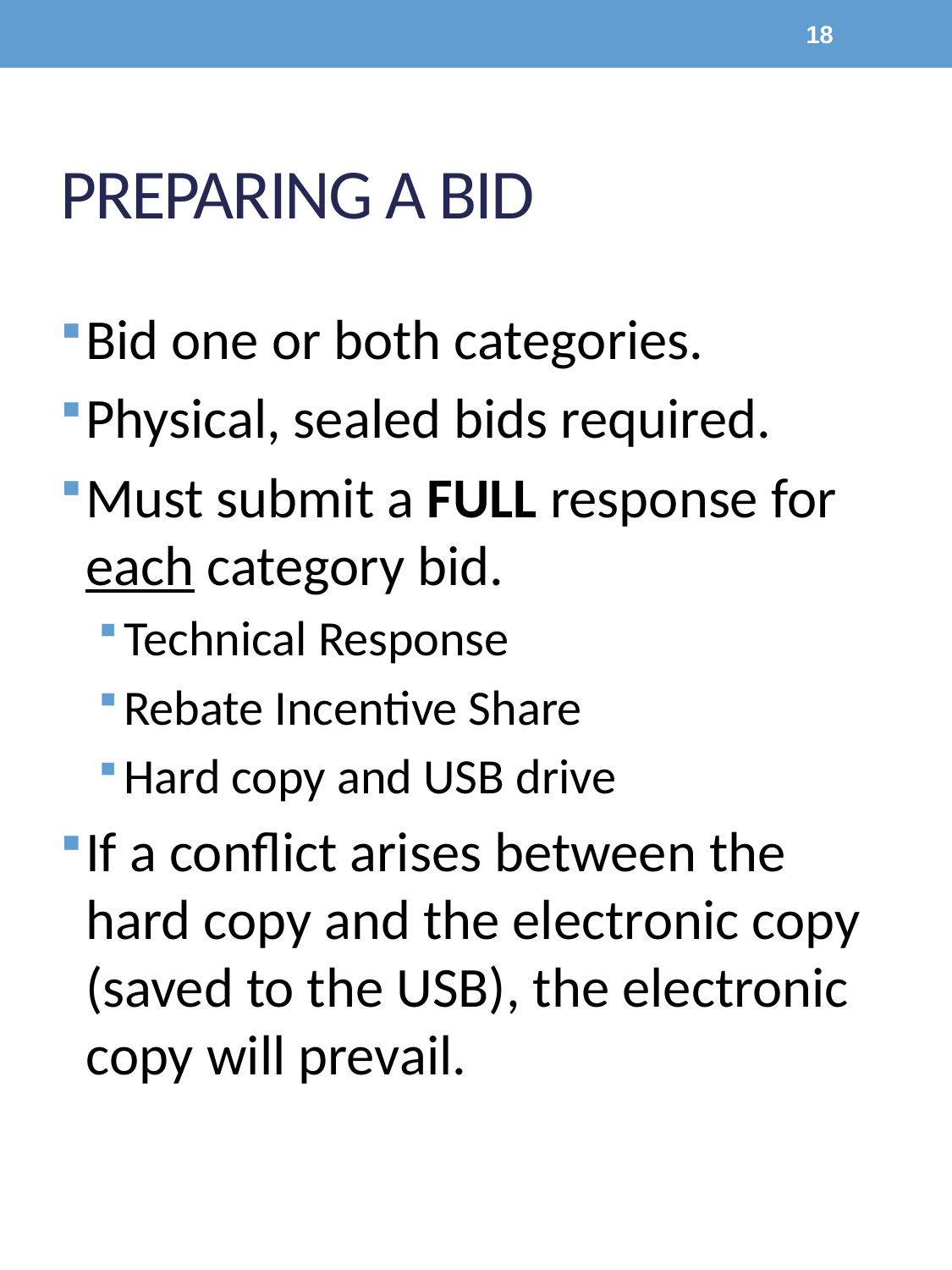

18
# Preparing a Bid
Bid one or both categories.
Physical, sealed bids required.
Must submit a FULL response for each category bid.
Technical Response
Rebate Incentive Share
Hard copy and USB drive
If a conflict arises between the hard copy and the electronic copy (saved to the USB), the electronic copy will prevail.